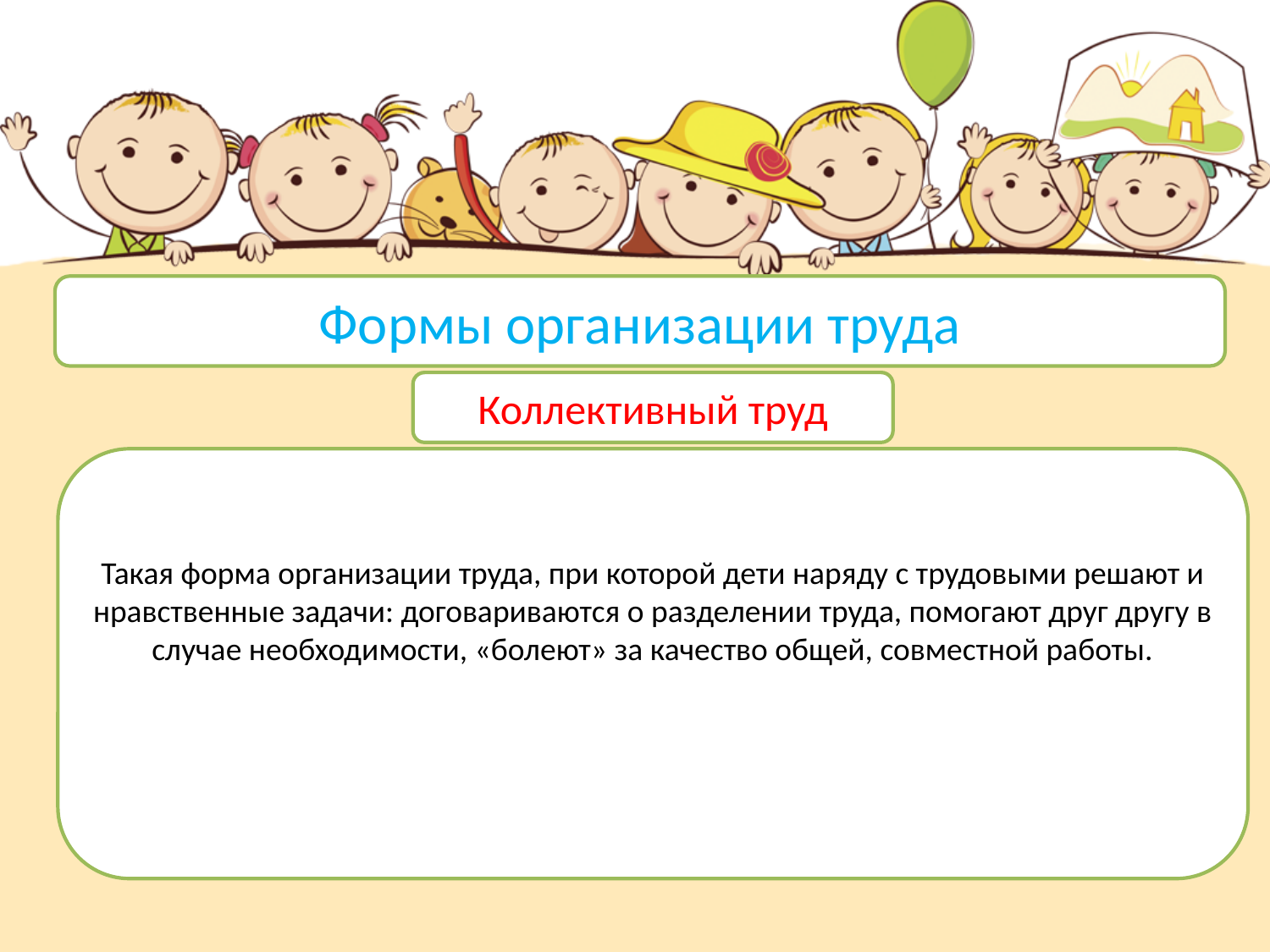

Формы организации труда
Коллективный труд

Такая форма организации труда, при которой дети наряду с трудовыми решают и нравственные задачи: договариваются о разделении труда, помогают друг другу в случае необходимости, «болеют» за качество общей, совместной работы.